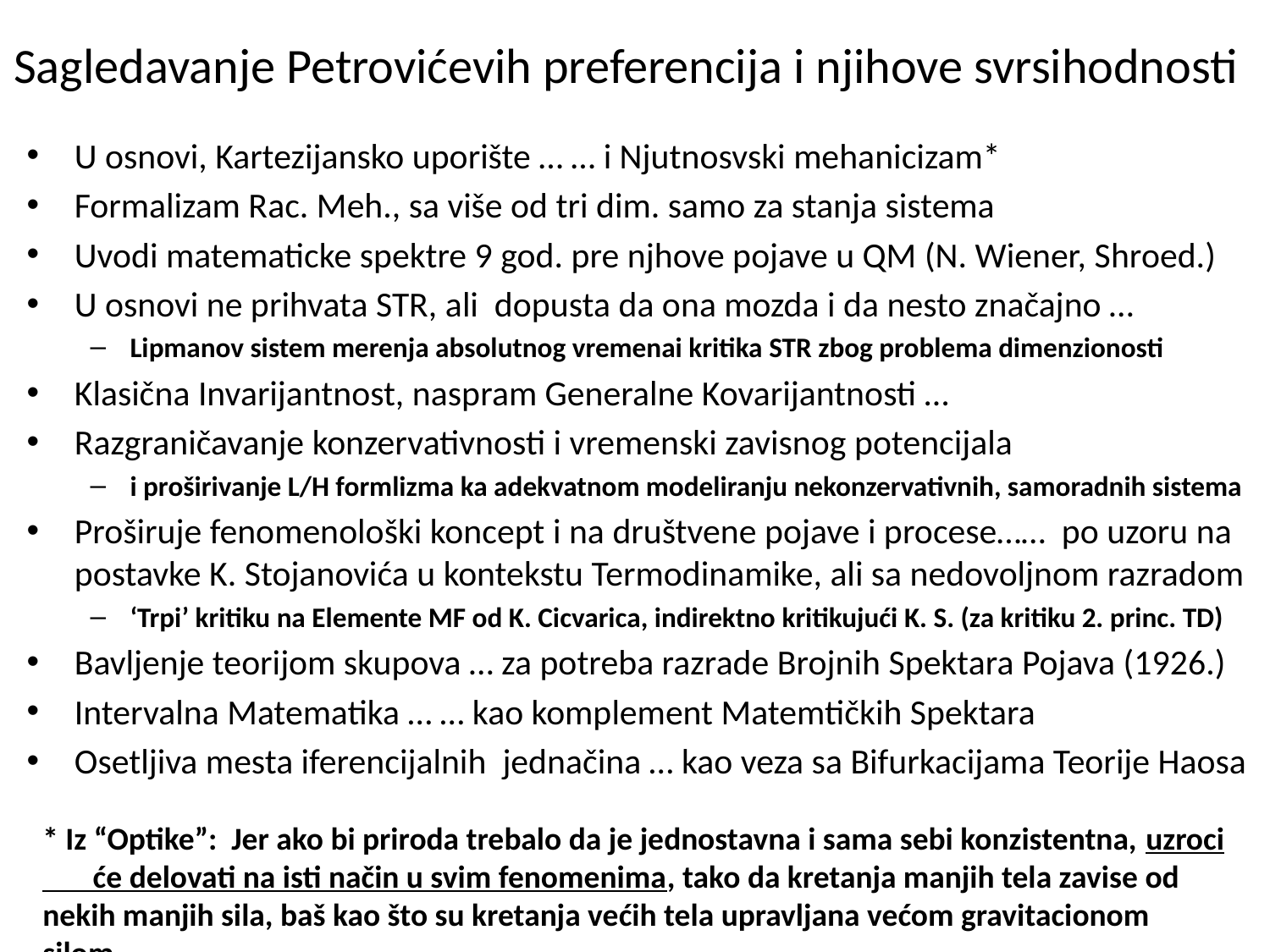

# Sagledavanje Petrovićevih preferencija i njihove svrsihodnosti
U osnovi, Kartezijansko uporište … … i Njutnosvski mehanicizam*
Formalizam Rac. Meh., sa više od tri dim. samo za stanja sistema
Uvodi matematicke spektre 9 god. pre njhove pojave u QM (N. Wiener, Shroed.)
U osnovi ne prihvata STR, ali  dopusta da ona mozda i da nesto značajno …
Lipmanov sistem merenja absolutnog vremenai kritika STR zbog problema dimenzionosti
Klasična Invarijantnost, naspram Generalne Kovarijantnosti …
Razgraničavanje konzervativnosti i vremenski zavisnog potencijala
i proširivanje L/H formlizma ka adekvatnom modeliranju nekonzervativnih, samoradnih sistema
Proširuje fenomenološki koncept i na društvene pojave i procese……  po uzoru na postavke K. Stojanovića u kontekstu Termodinamike, ali sa nedovoljnom razradom
‘Trpi’ kritiku na Elemente MF od K. Cicvarica, indirektno kritikujući K. S. (za kritiku 2. princ. TD)
Bavljenje teorijom skupova … za potreba razrade Brojnih Spektara Pojava (1926.)
Intervalna Matematika … … kao komplement Matemtičkih Spektara
Osetljiva mesta iferencijalnih  jednačina … kao veza sa Bifurkacijama Teorije Haosa

* Iz “Optike”:  Jer ako bi priroda trebalo da je jednostavna i sama sebi konzistentna, uzroci        će delovati na isti način u svim fenomenima, tako da kretanja manjih tela zavise od nekih manjih sila, baš kao što su kretanja većih tela upravljana većom gravitacionom silom. …